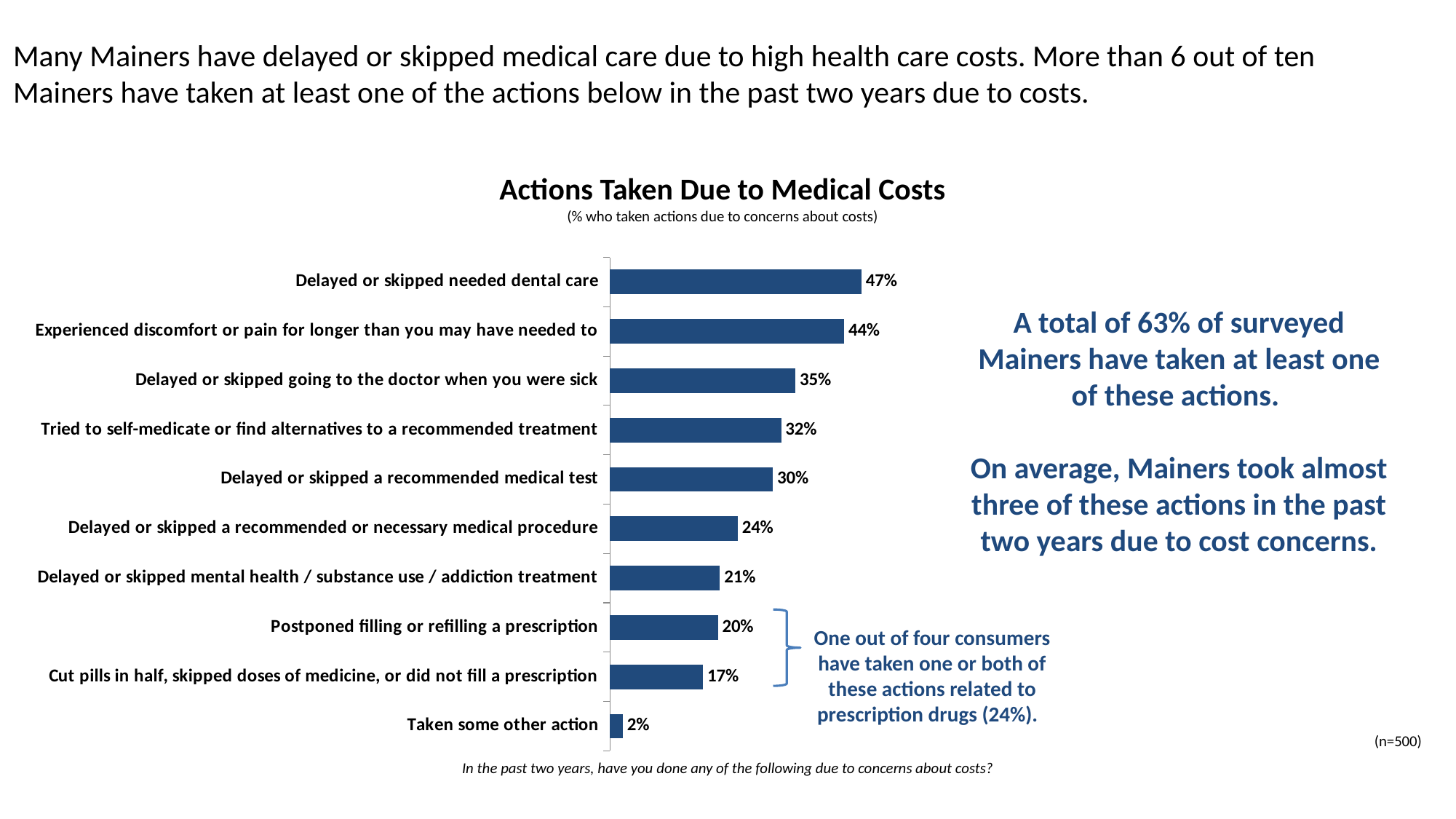

Many Mainers have delayed or skipped medical care due to high health care costs. More than 6 out of ten Mainers have taken at least one of the actions below in the past two years due to costs.
Actions Taken Due to Medical Costs
(% who taken actions due to concerns about costs)

### Chart

| Category |  |
|---|---|
| Delayed or skipped needed dental care | 0.46916013106167914 |
| Experienced discomfort or pain for longer than you may have needed to | 0.4370253271259488 |
| Delayed or skipped going to the doctor when you were sick | 0.346067357307865 |
| Tried to self-medicate or find alternatives to a recommended treatment | 0.319465765361068 |
| Delayed or skipped a recommended medical test | 0.30407117739185735 |
| Delayed or skipped a recommended or necessary medical procedure | 0.2385799435228398 |
| Delayed or skipped mental health / substance use / addiction treatment | 0.20524298958951367 |
| Postponed filling or refilling a prescription | 0.20177983959644 |
| Cut pills in half, skipped doses of medicine, or did not fill a prescription | 0.17371466165257052 |
| Taken some other action | 0.02419354838709678 |
A total of 63% of surveyed Mainers have taken at least one of these actions.

On average, Mainers took almost three of these actions in the past two years due to cost concerns.

One out of four consumers have taken one or both of these actions related to prescription drugs (24%).
(n=500)
In the past two years, have you done any of the following due to concerns about costs?